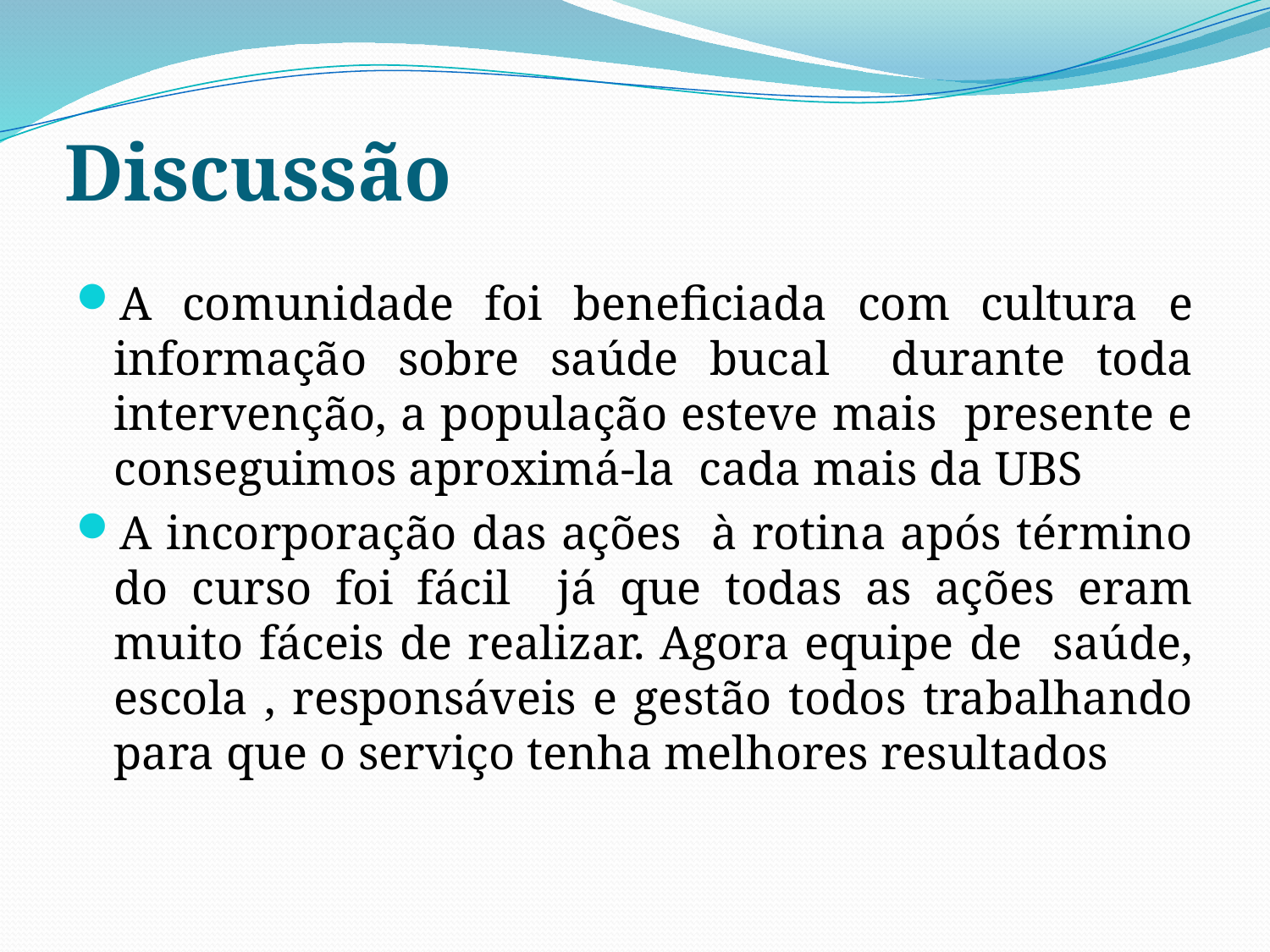

# Discussão
A comunidade foi beneficiada com cultura e informação sobre saúde bucal  durante toda intervenção, a população esteve mais  presente e conseguimos aproximá-la  cada mais da UBS
A incorporação das ações  à rotina após término do curso foi fácil  já que todas as ações eram muito fáceis de realizar. Agora equipe de  saúde, escola , responsáveis e gestão todos trabalhando para que o serviço tenha melhores resultados